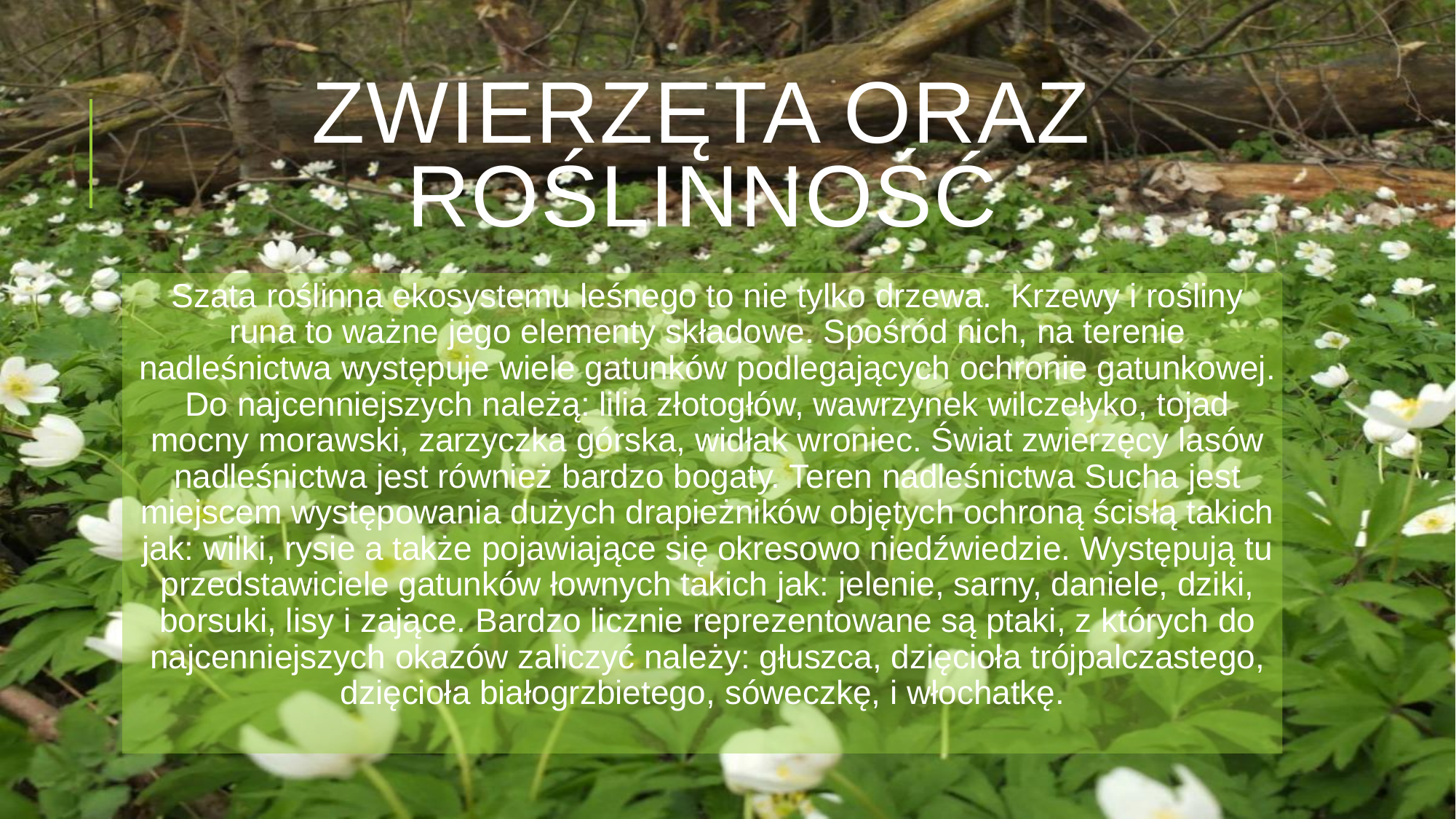

# Zwierzęta oraz roślinność
Szata roślinna ekosystemu leśnego to nie tylko drzewa.  Krzewy i rośliny runa to ważne jego elementy składowe. Spośród nich, na terenie nadleśnictwa występuje wiele gatunków podlegających ochronie gatunkowej. Do najcenniejszych należą: lilia złotogłów, wawrzynek wilczełyko, tojad mocny morawski, zarzyczka górska, widłak wroniec. Świat zwierzęcy lasów nadleśnictwa jest również bardzo bogaty. Teren nadleśnictwa Sucha jest miejscem występowania dużych drapieżników objętych ochroną ścisłą takich jak: wilki, rysie a także pojawiające się okresowo niedźwiedzie. Występują tu przedstawiciele gatunków łownych takich jak: jelenie, sarny, daniele, dziki, borsuki, lisy i zające. Bardzo licznie reprezentowane są ptaki, z których do najcenniejszych okazów zaliczyć należy: głuszca, dzięcioła trójpalczastego, dzięcioła białogrzbietego, sóweczkę, i włochatkę.